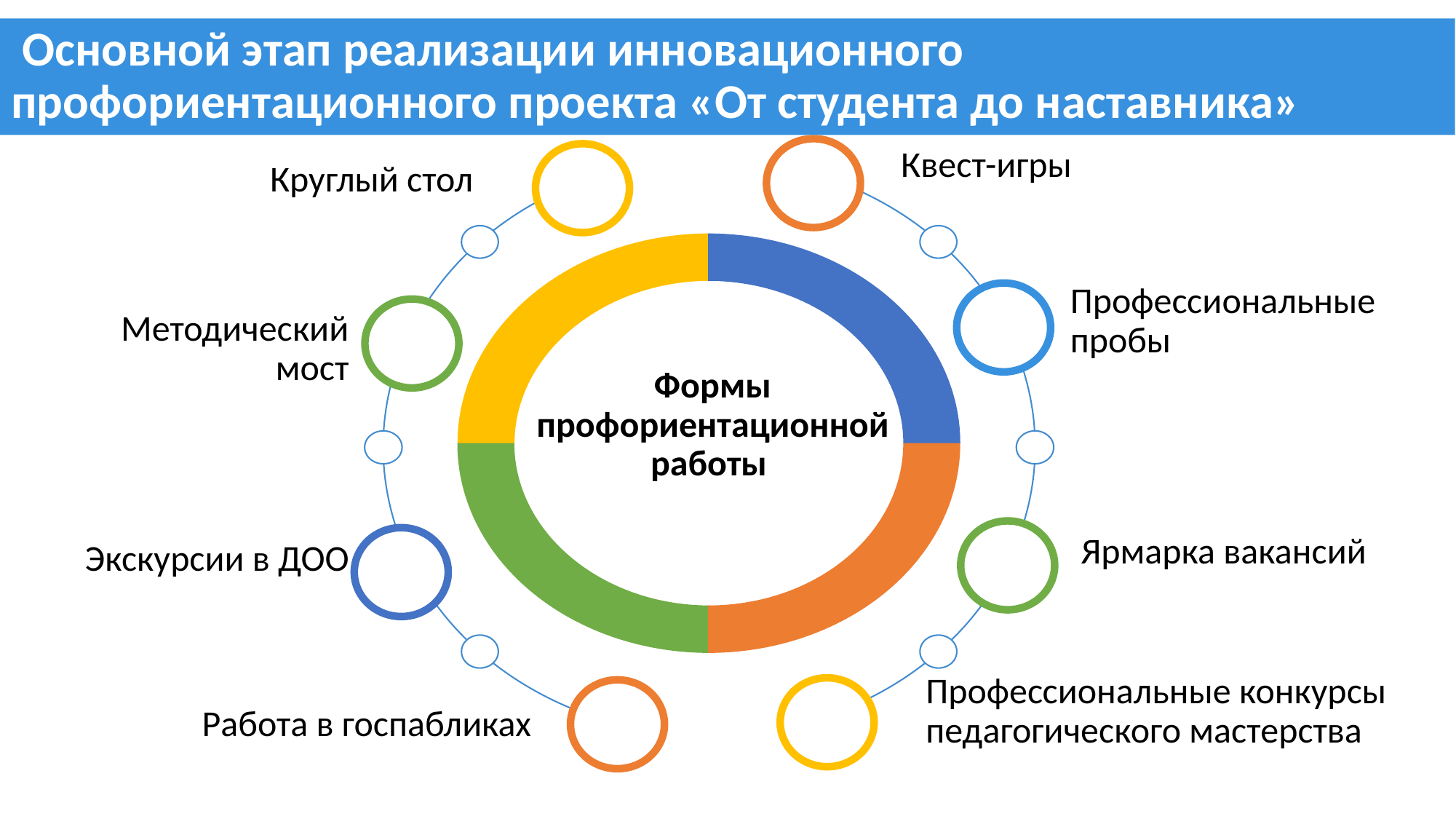

Основной этап реализации инновационного профориентационного проекта «От студента до наставника»

Квест-игры
Круглый стол
Профессиональные пробы
Методический мост

Формы профориентационной работы
Ярмарка вакансий
Экскурсии в ДОО
Профессиональные конкурсы педагогического мастерства

Работа в госпабликах